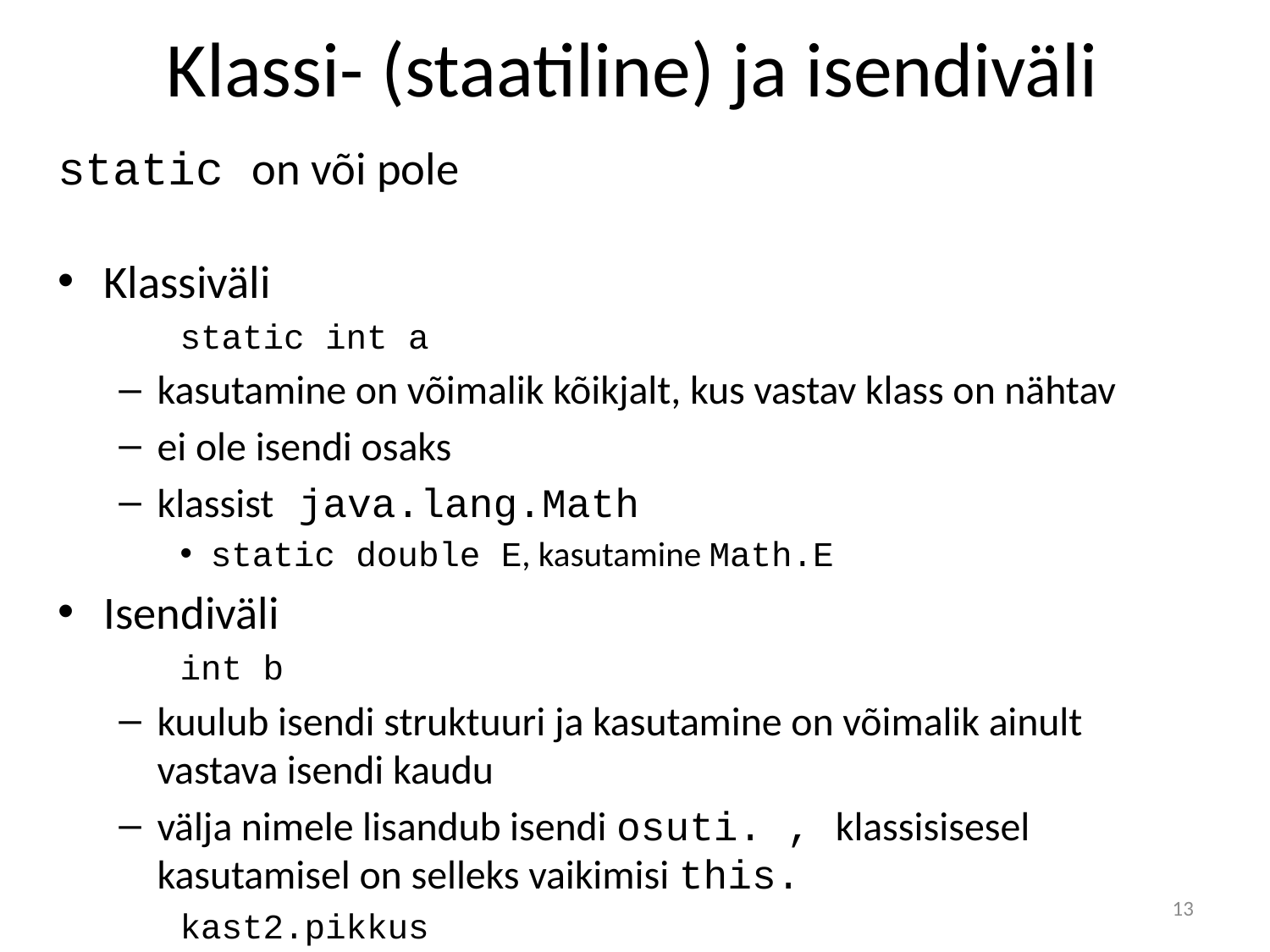

# Klassi- (staatiline) ja isendiväli
static on või pole

Klassiväli
static int a
kasutamine on võimalik kõikjalt, kus vastav klass on nähtav
ei ole isendi osaks
klassist java.lang.Math
static double E, kasutamine Math.E
Isendiväli
int b
kuulub isendi struktuuri ja kasutamine on võimalik ainult vastava isendi kaudu
välja nimele lisandub isendi osuti. , klassisisesel kasutamisel on selleks vaikimisi this.
kast2.pikkus
13